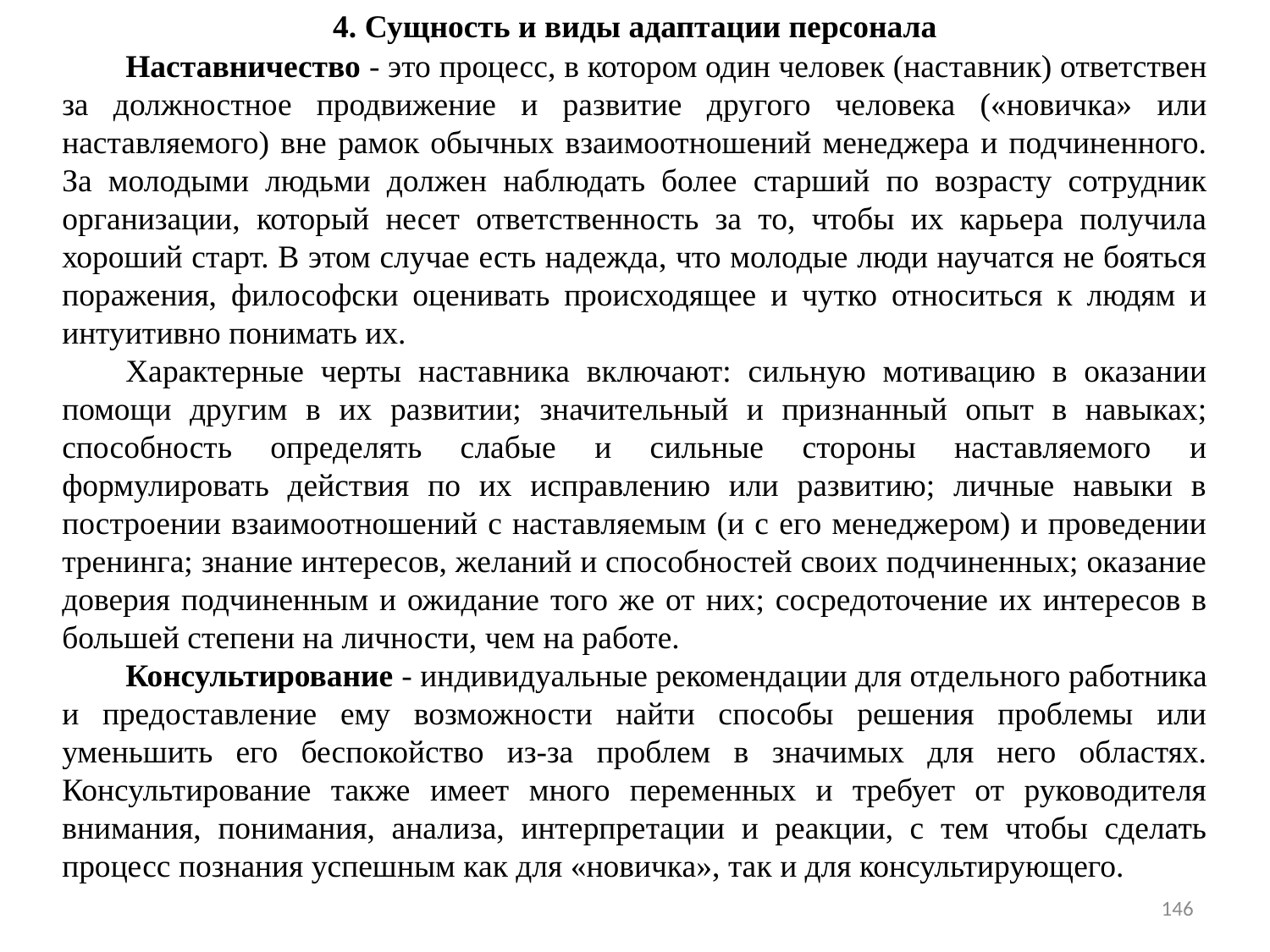

4. Сущность и виды адаптации персонала
Наставничество - это процесс, в котором один человек (наставник) ответствен за должностное продвижение и развитие другого человека («новичка» или наставляемого) вне рамок обычных взаимоотношений менеджера и подчиненного. За молодыми людьми должен наблюдать более старший по возрасту сотрудник организации, который несет ответственность за то, чтобы их карьера получила хороший старт. В этом случае есть надежда, что молодые люди научатся не бояться поражения, философски оценивать происходящее и чутко относиться к людям и интуитивно понимать их.
Характерные черты наставника включают: сильную мотивацию в оказании помощи другим в их развитии; значительный и признанный опыт в навыках; способность определять слабые и сильные стороны наставляемого и формулировать действия по их исправлению или развитию; личные навыки в построении взаимоотношений с наставляемым (и с его менеджером) и проведении тренинга; знание интересов, желаний и способностей своих подчиненных; оказание доверия подчиненным и ожидание того же от них; сосредоточение их интересов в большей степени на личности, чем на работе.
Консультирование - индивидуальные рекомендации для отдельного работника и предоставление ему возможности найти способы решения проблемы или уменьшить его беспокойство из-за проблем в значимых для него областях. Консультирование также имеет много переменных и требует от руководителя внимания, понимания, анализа, интерпретации и реакции, с тем чтобы сделать процесс познания успешным как для «новичка», так и для консультирующего.
146